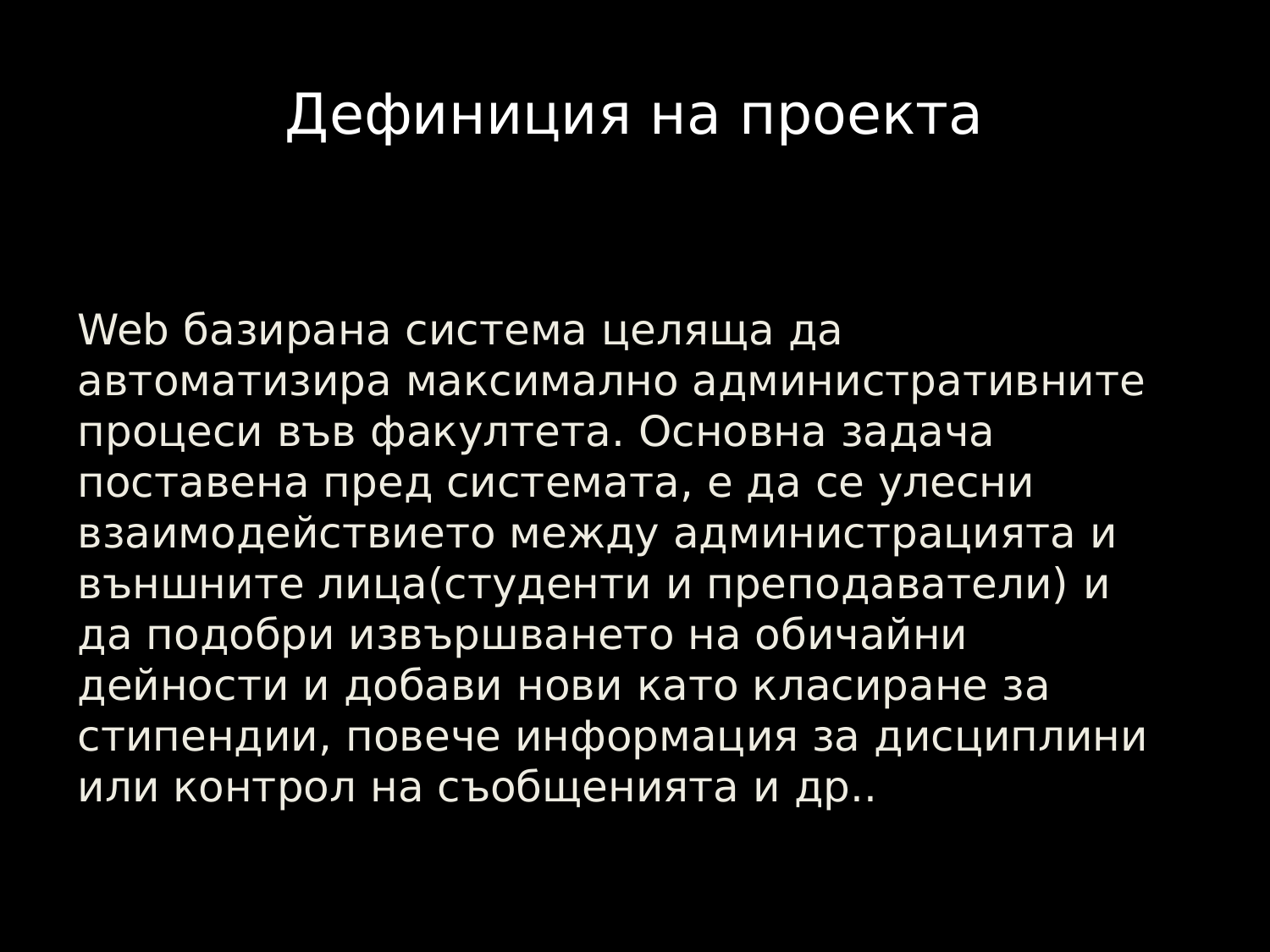

# Дефиниция на проекта
Web базирана система целяща да автоматизира максимално административните процеси във факултета. Основна задача поставена пред системата, е да се улесни взаимодействието между администрацията и външните лица(студенти и преподаватели) и да подобри извършването на обичайни дейности и добави нови като класиране за стипендии, повече информация за дисциплини или контрол на съобщенията и др..